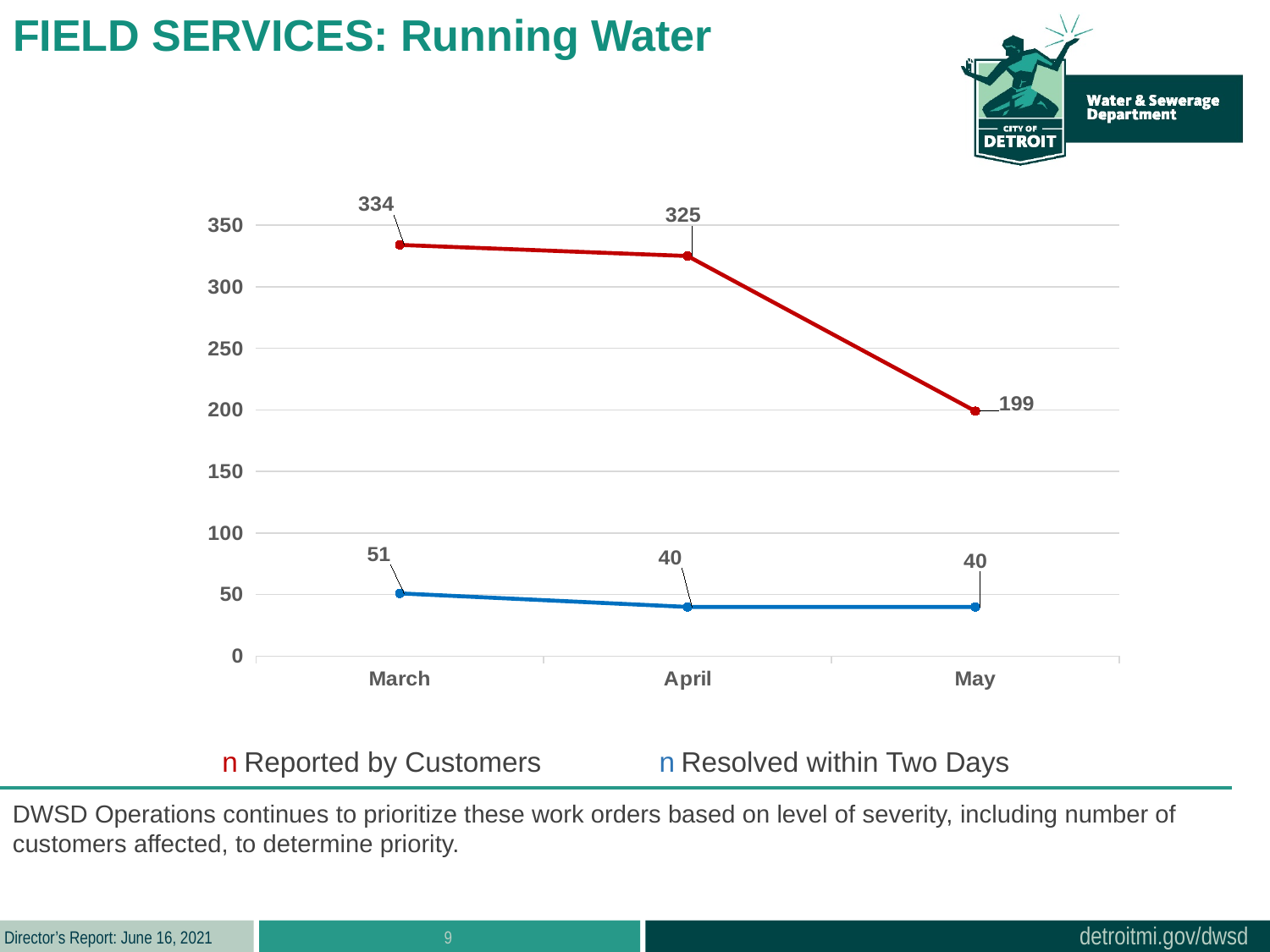

FIELD SERVICES: Running Water

### Chart

| Category | Reported | Fixed |
|---|---|---|
| March | 334.0 | 51.0 |
| April | 325.0 | 40.0 |
| May | 199.0 | 40.0 |
n Reported by Customers               n Resolved within Two Days
DWSD Operations continues to prioritize these work orders based on level of severity, including number of customers affected, to determine priority.
9